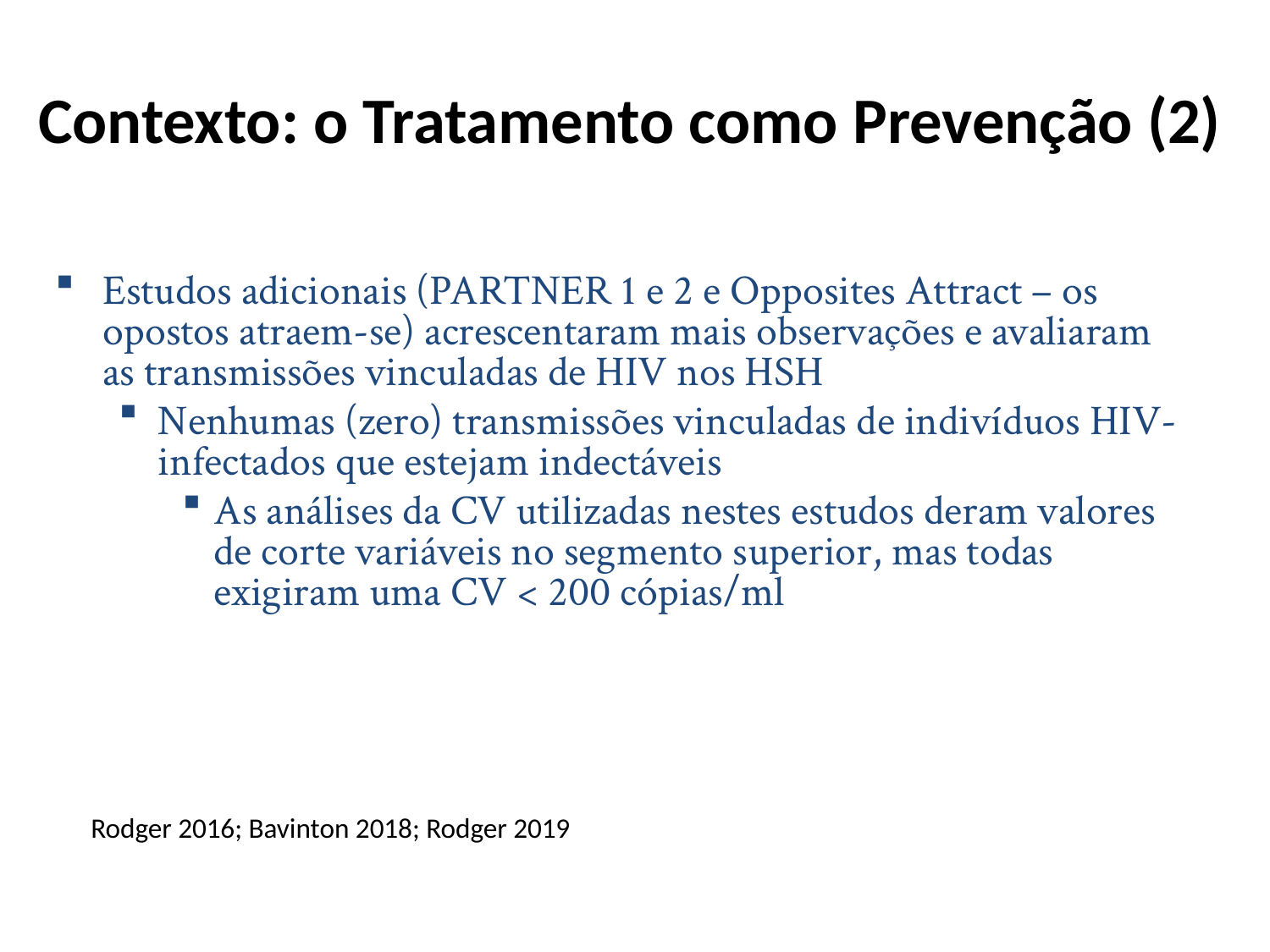

# Contexto: o Tratamento como Prevenção (2)

Estudos adicionais (PARTNER 1 e 2 e Opposites Attract – os opostos atraem-se) acrescentaram mais observações e avaliaram as transmissões vinculadas de HIV nos HSH
Nenhumas (zero) transmissões vinculadas de indivíduos HIV-infectados que estejam indectáveis
As análises da CV utilizadas nestes estudos deram valores de corte variáveis no segmento superior, mas todas exigiram uma CV < 200 cópias/ml

Rodger 2016; Bavinton 2018; Rodger 2019